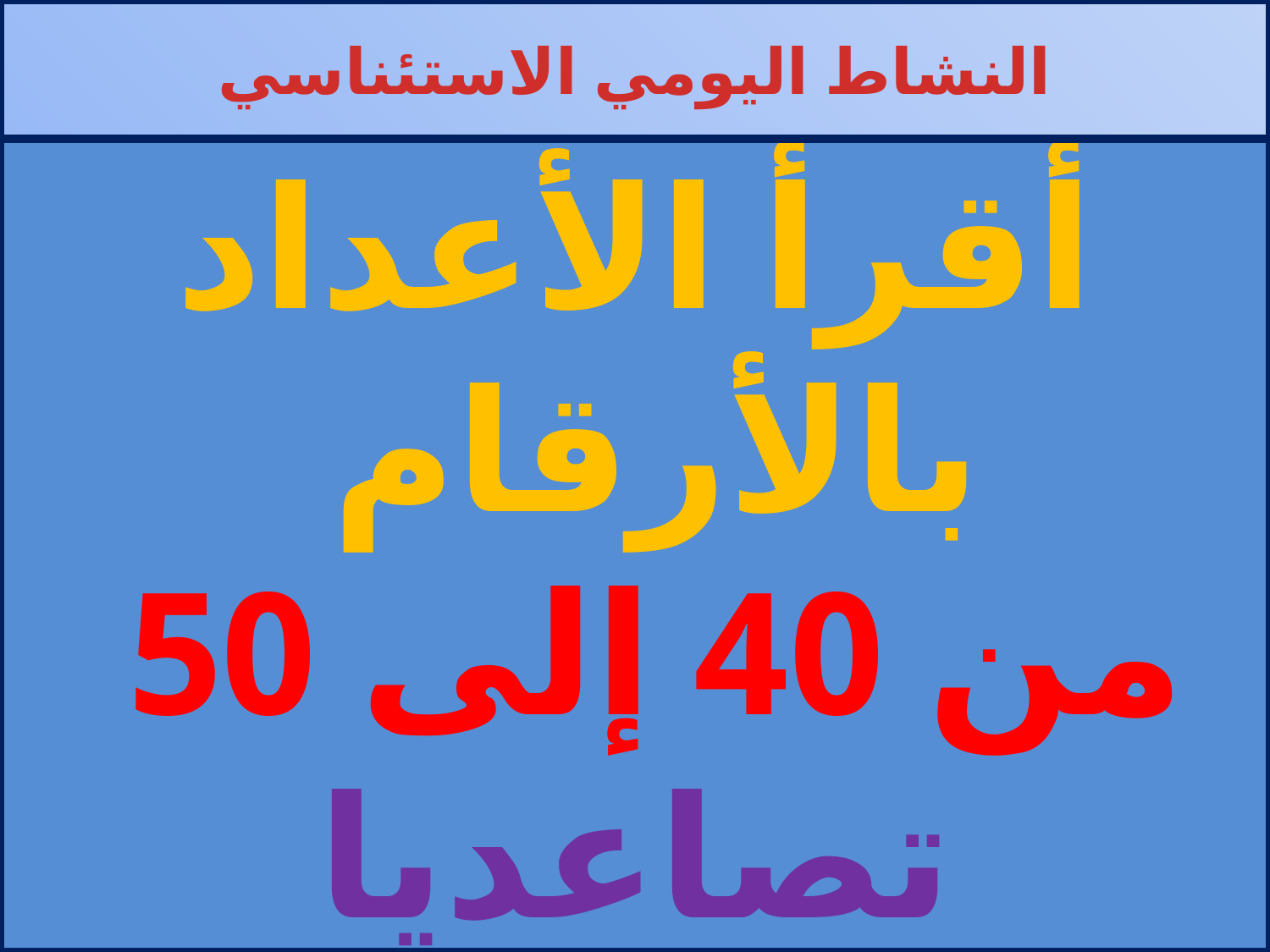

النشاط اليومي الاستئناسي
# أقرأ الأعداد بالأرقام من 40 إلى 50 تصاعديا